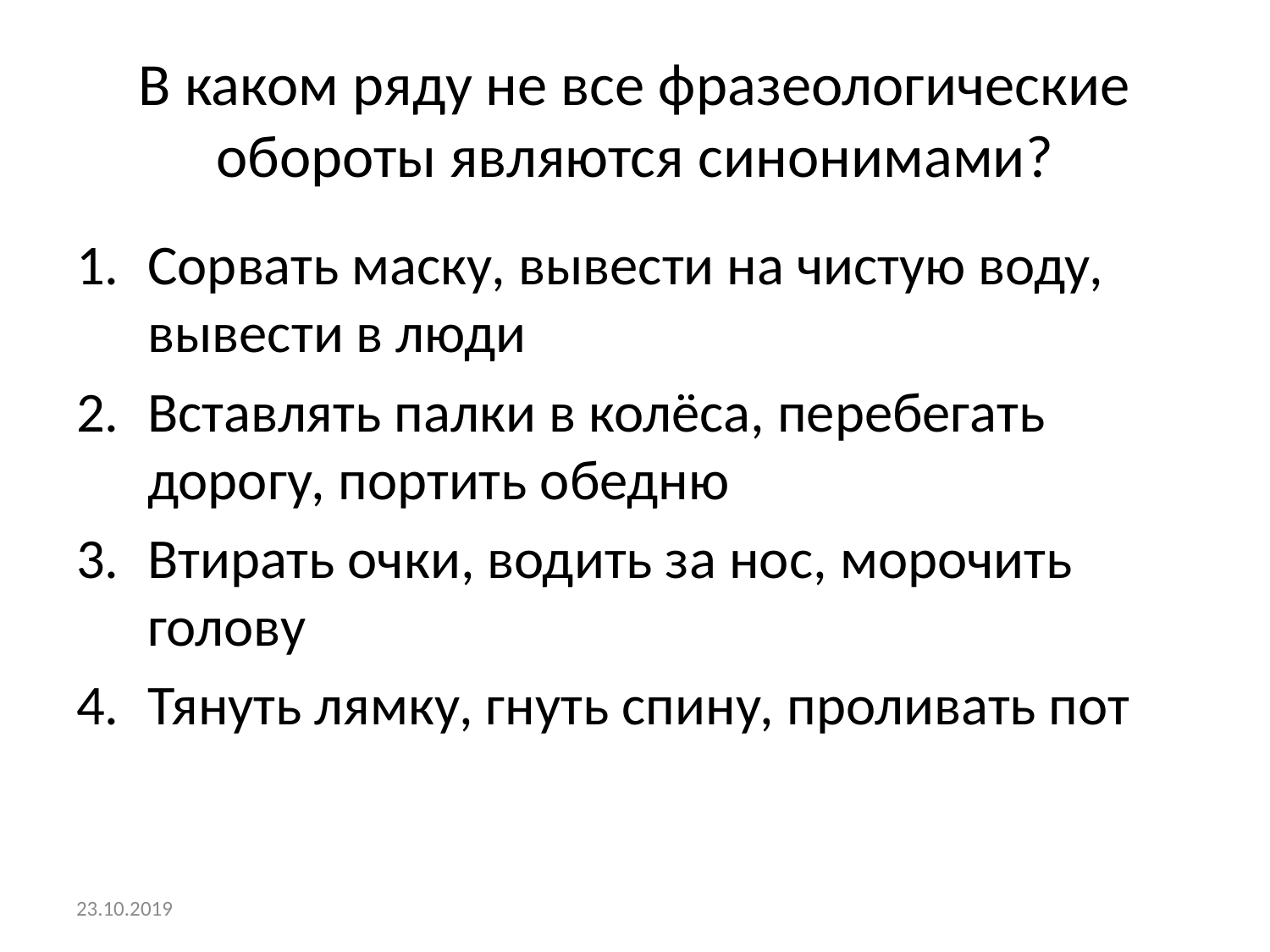

# В каком ряду не все фразеологические обороты являются синонимами?
Сорвать маску, вывести на чистую воду, вывести в люди
Вставлять палки в колёса, перебегать дорогу, портить обедню
Втирать очки, водить за нос, морочить голову
Тянуть лямку, гнуть спину, проливать пот
23.10.2019